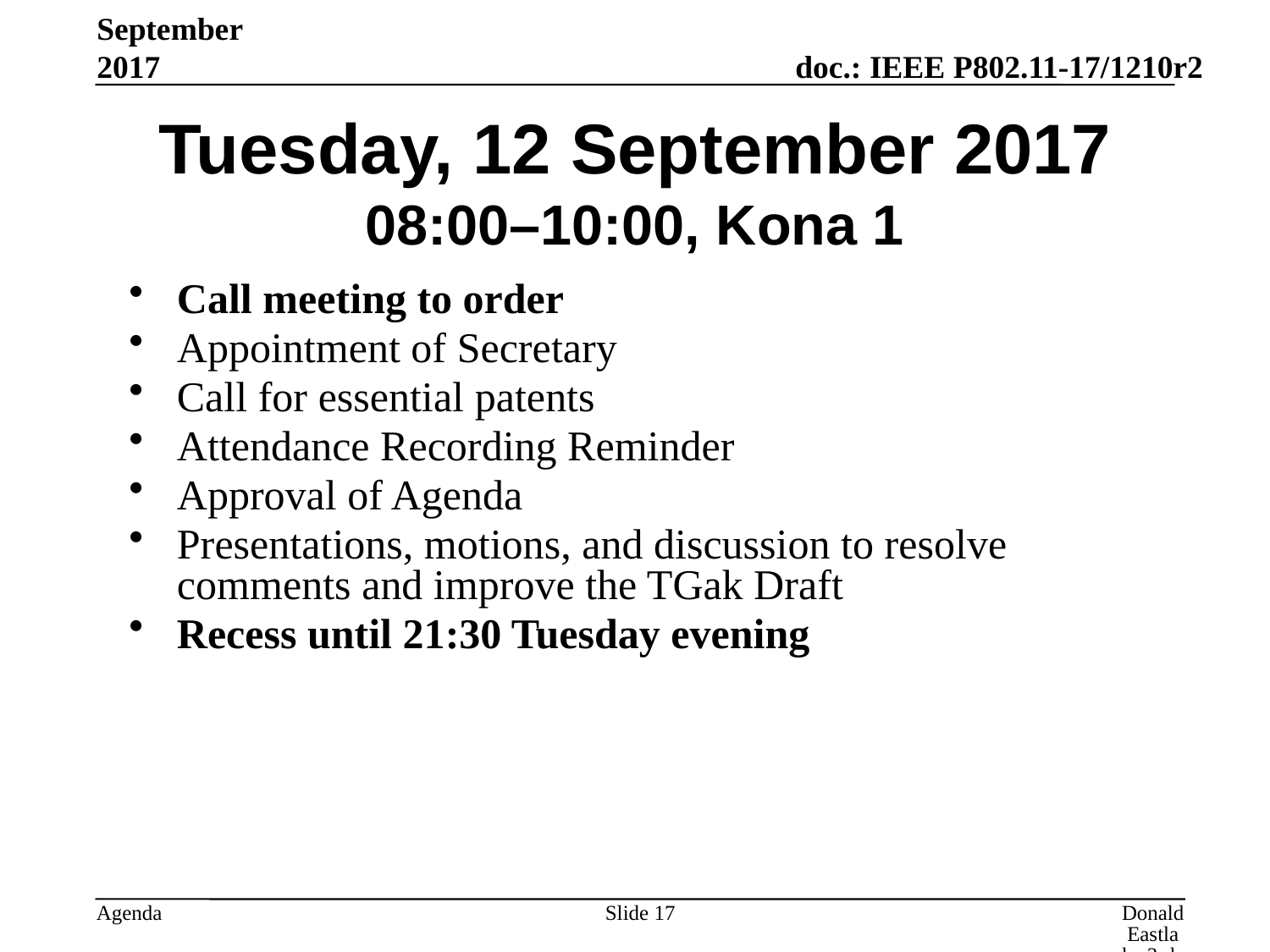

September 2017
# Tuesday, 12 September 2017 08:00–10:00, Kona 1
Call meeting to order
Appointment of Secretary
Call for essential patents
Attendance Recording Reminder
Approval of Agenda
Presentations, motions, and discussion to resolve comments and improve the TGak Draft
Recess until 21:30 Tuesday evening

Slide 17
Donald Eastlake 3rd, Huawei Technologies